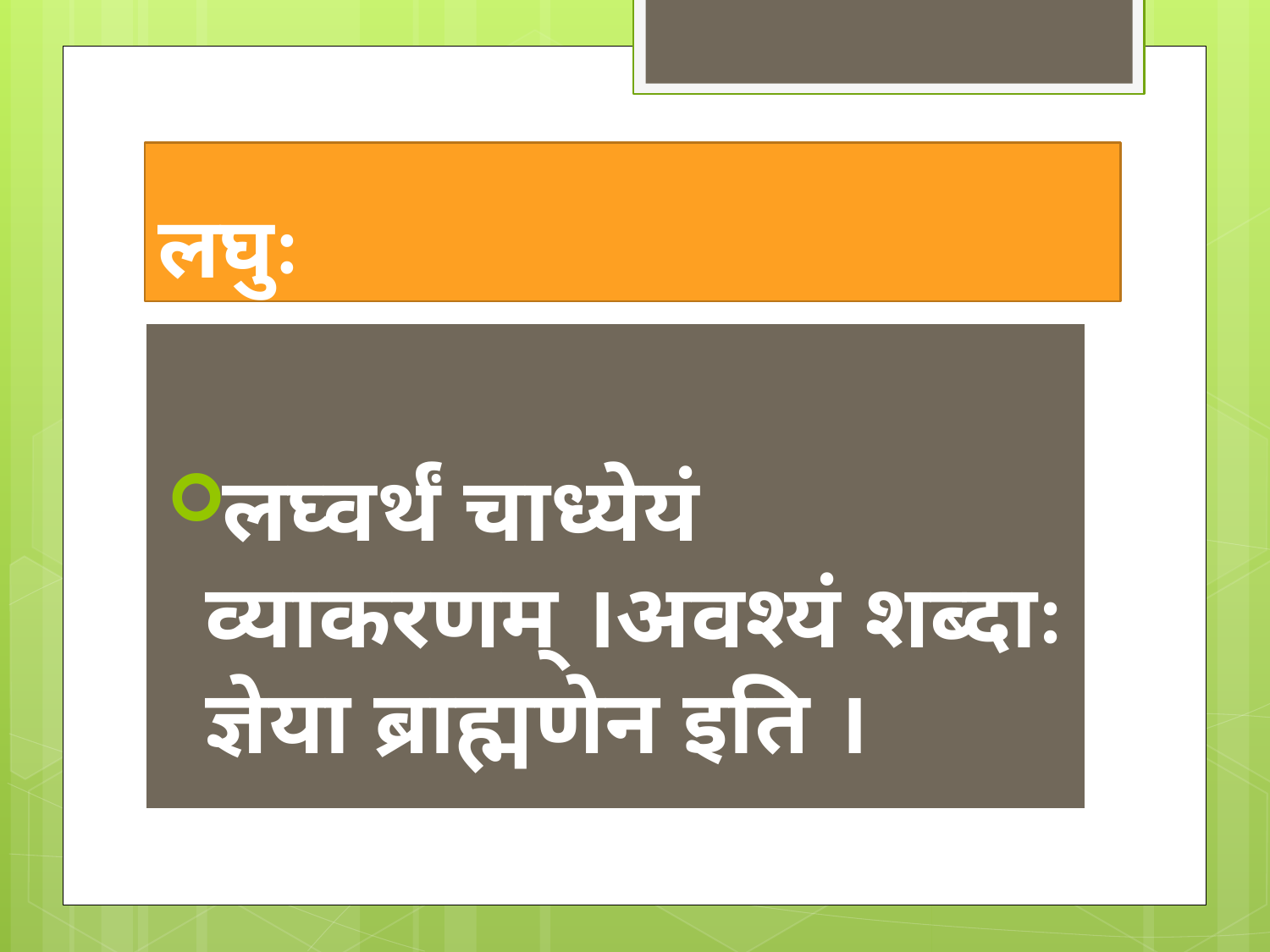

# लघुः

लघ्वर्थं चाध्येयं व्याकरणम् ।अवश्यं शब्दाः ज्ञेया ब्राह्मणेन इति ।